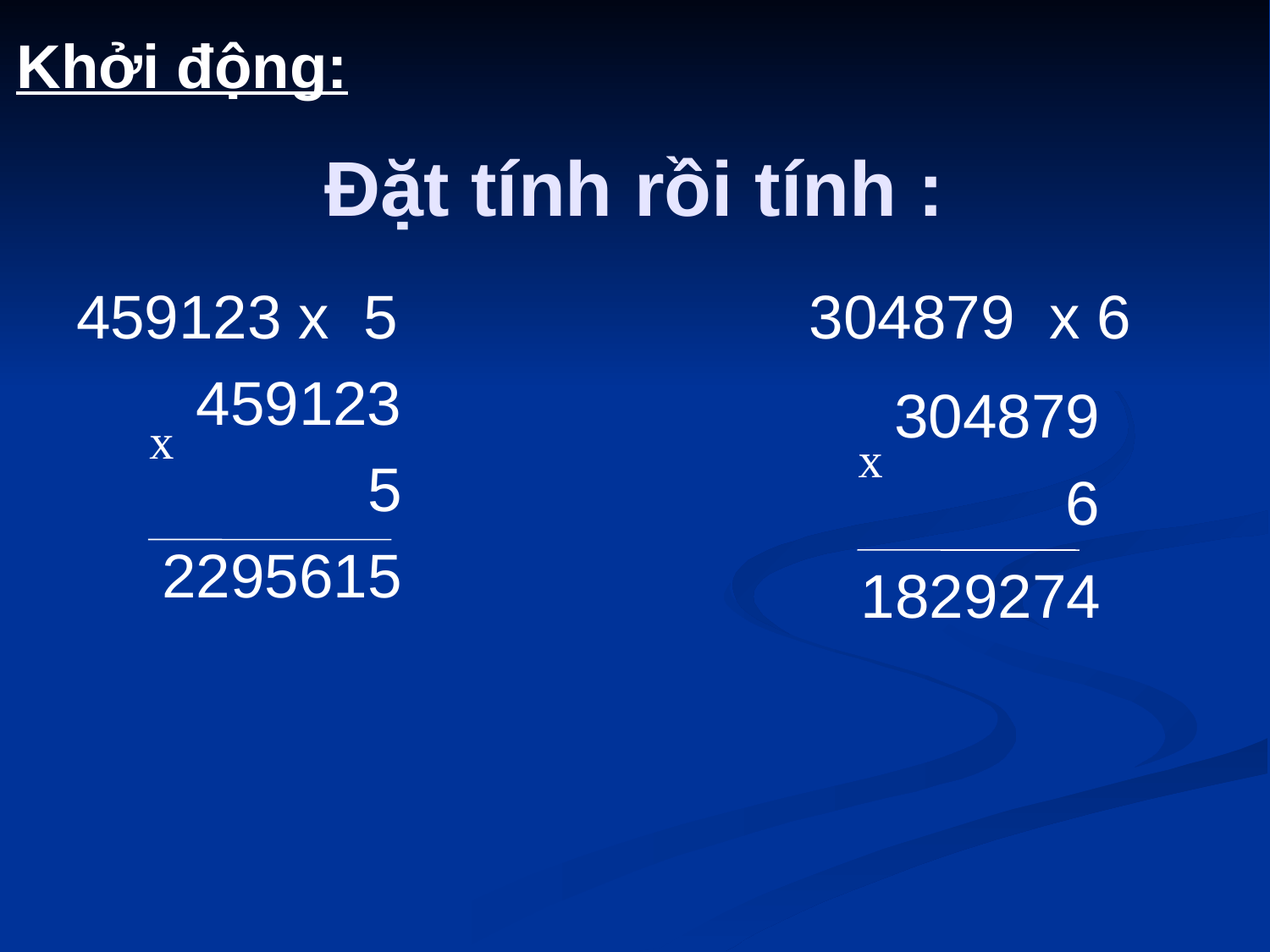

Khởi động:
# Đặt tính rồi tính :
459123 x  5                        304879  x 6
       459123
                 5
     2295615

       304879
                 6
x
x

1829274